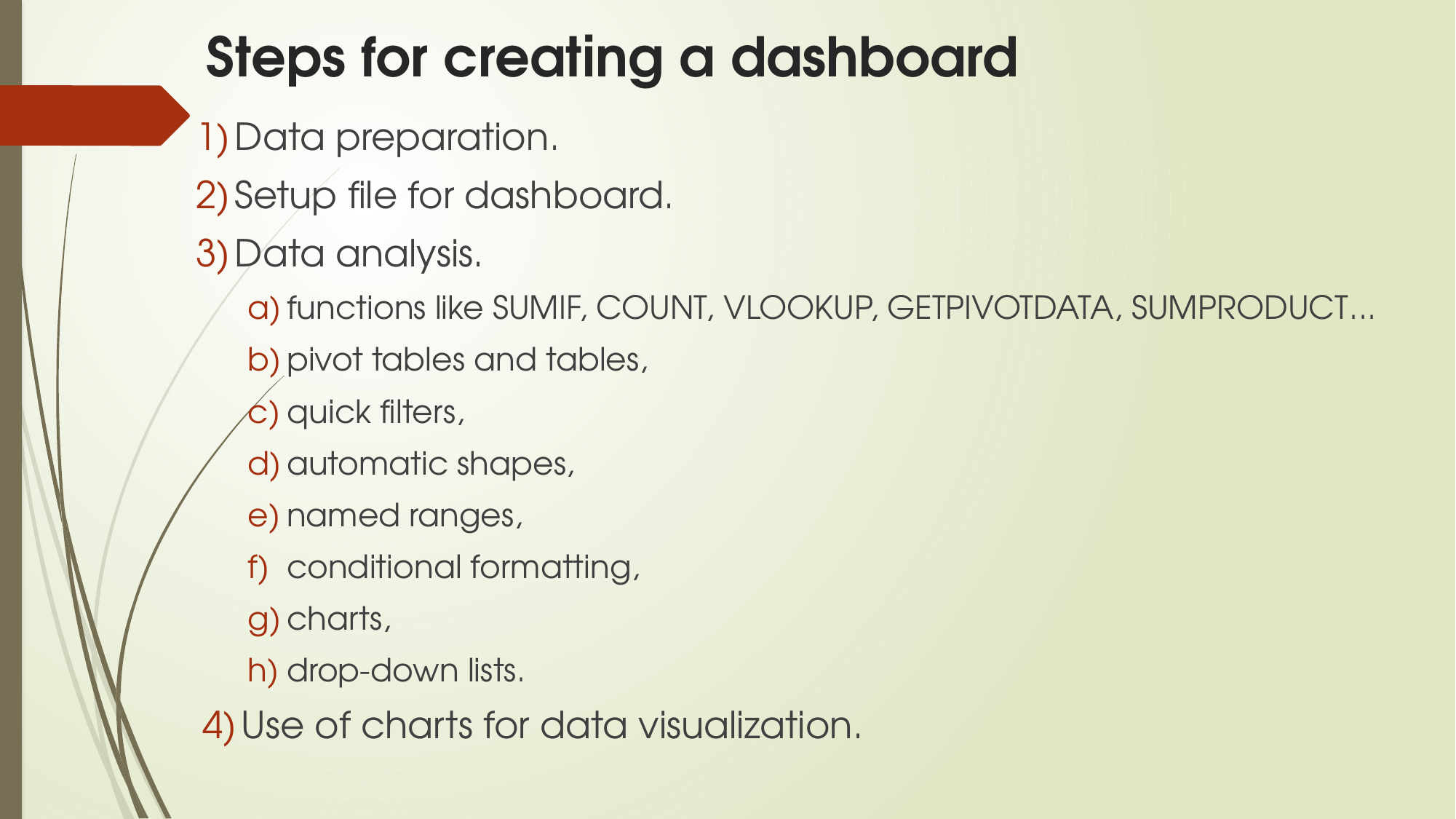

# Steps for creating a dashboard
Data preparation.
Setup file for dashboard.
Data analysis.
functions like SUMIF, COUNT, VLOOKUP, GETPIVOTDATA, SUMPRODUCT...
pivot tables and tables,
quick filters,
automatic shapes,
named ranges,
conditional formatting,
charts,
drop-down lists.
Use of charts for data visualization.